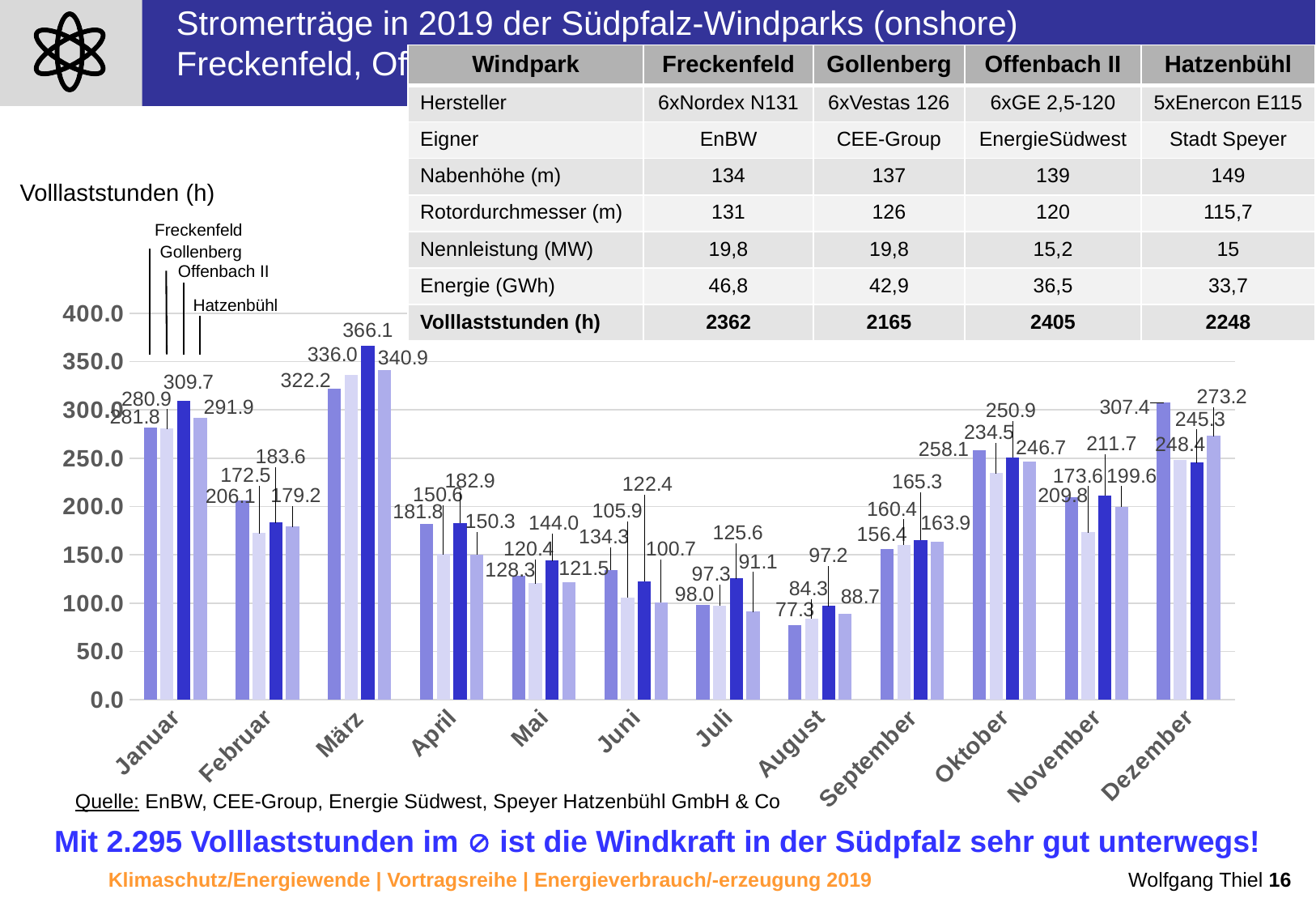

Stromerträge in 2019 der Südpfalz-Windparks (onshore)
Freckenfeld, Offenbach II, Gollenberg, Hatzenbühl
| Windpark | Freckenfeld | Gollenberg | Offenbach II | Hatzenbühl |
| --- | --- | --- | --- | --- |
| Hersteller | 6xNordex N131 | 6xVestas 126 | 6xGE 2,5-120 | 5xEnercon E115 |
| Eigner | EnBW | CEE-Group | EnergieSüdwest | Stadt Speyer |
| Nabenhöhe (m) | 134 | 137 | 139 | 149 |
| Rotordurchmesser (m) | 131 | 126 | 120 | 115,7 |
| Nennleistung (MW) | 19,8 | 19,8 | 15,2 | 15 |
| Energie (GWh) | 46,8 | 42,9 | 36,5 | 33,7 |
| Volllaststunden (h) | 2362 | 2165 | 2405 | 2248 |
Volllaststunden (h)
Freckenfeld
Gollenberg
Offenbach II
Hatzenbühl

### Chart

| Category |  |  |  |  |
|---|---|---|---|---|
| Januar | 281.8181818181818 | 280.87803030303024 | 309.7296442687747 | 291.87573333333336 |
| Februar | 206.06060606060606 | 172.47540404040404 | 183.62081686429514 | 179.15186666666665 |
| März | 322.2222222222222 | 336.0375252525252 | 366.05118577075103 | 340.9466 |
| April | 181.8181818181818 | 150.58297979797976 | 182.87588932806327 | 150.27206666666666 |
| Mai | 128.28282828282826 | 120.42085858585858 | 144.01870882740448 | 121.46706666666667 |
| Juni | 134.34343434343435 | 105.85873737373737 | 122.42951251646903 | 100.69193333333332 |
| Juli | 97.97979797979798 | 97.34848484848484 | 125.5885375494071 | 91.06693333333334 |
| August | 77.27272727272727 | 84.26858585858585 | 97.22529644268775 | 88.70086666666667 |
| September | 156.3974747474749 | 160.39964646464648 | 165.32569169960476 | 163.90366666666668 |
| Oktober | 258.0808080808081 | 234.49924242424242 | 250.87496706192357 | 246.69400000000002 |
| November | 209.84848484848484 | 173.5693434343434 | 211.6540843214756 | 199.59753333333333 |
| Dezember | 307.4242424242424 | 248.44585858585862 | 245.33293807641635 | 273.2436666666667 |
Quelle: EnBW, CEE-Group, Energie Südwest, Speyer Hatzenbühl GmbH & Co
Mit 2.295 Volllaststunden im ∅ ist die Windkraft in der Südpfalz sehr gut unterwegs!